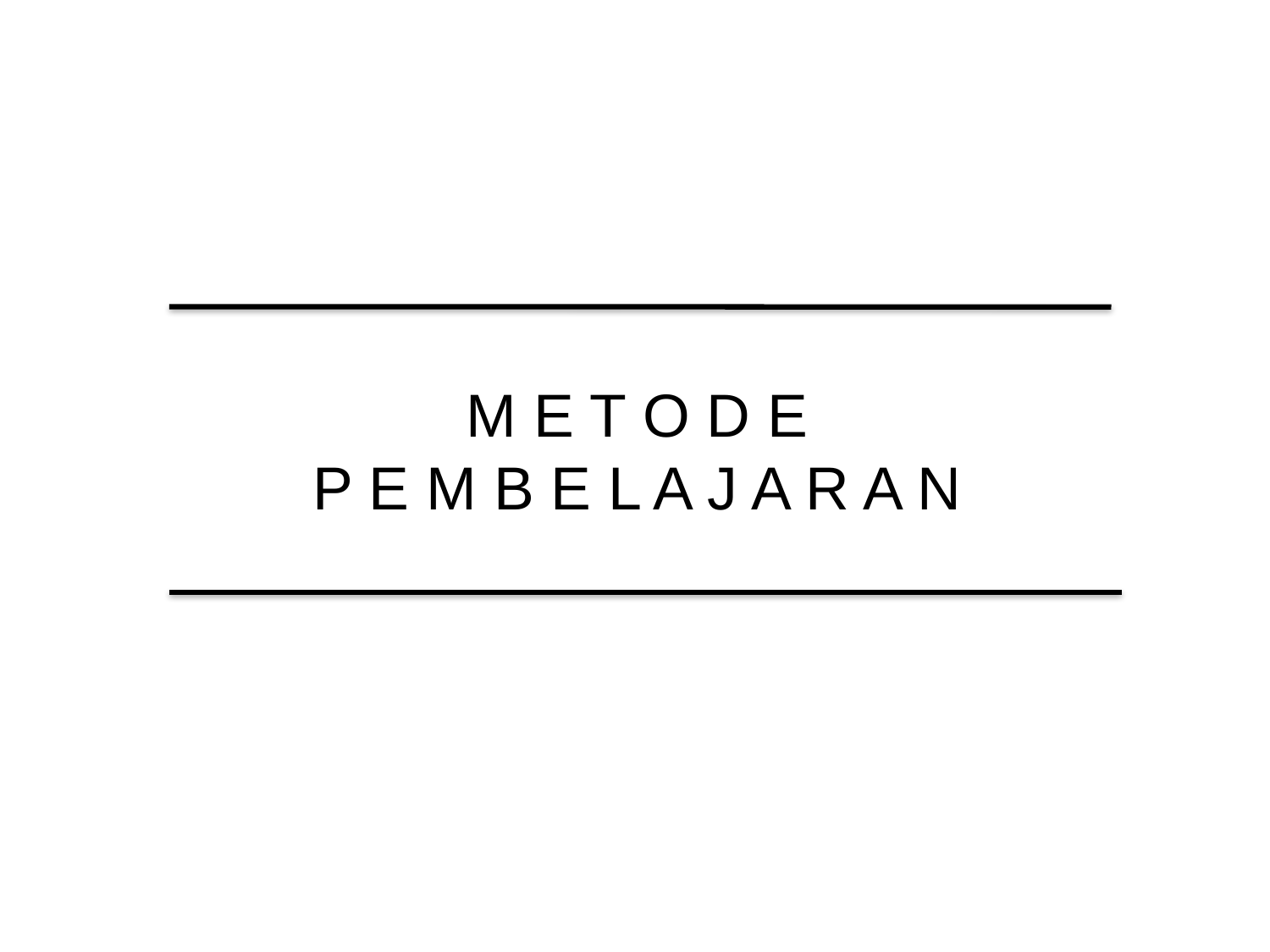

# M E T O D E P E M B E L A J A R A N